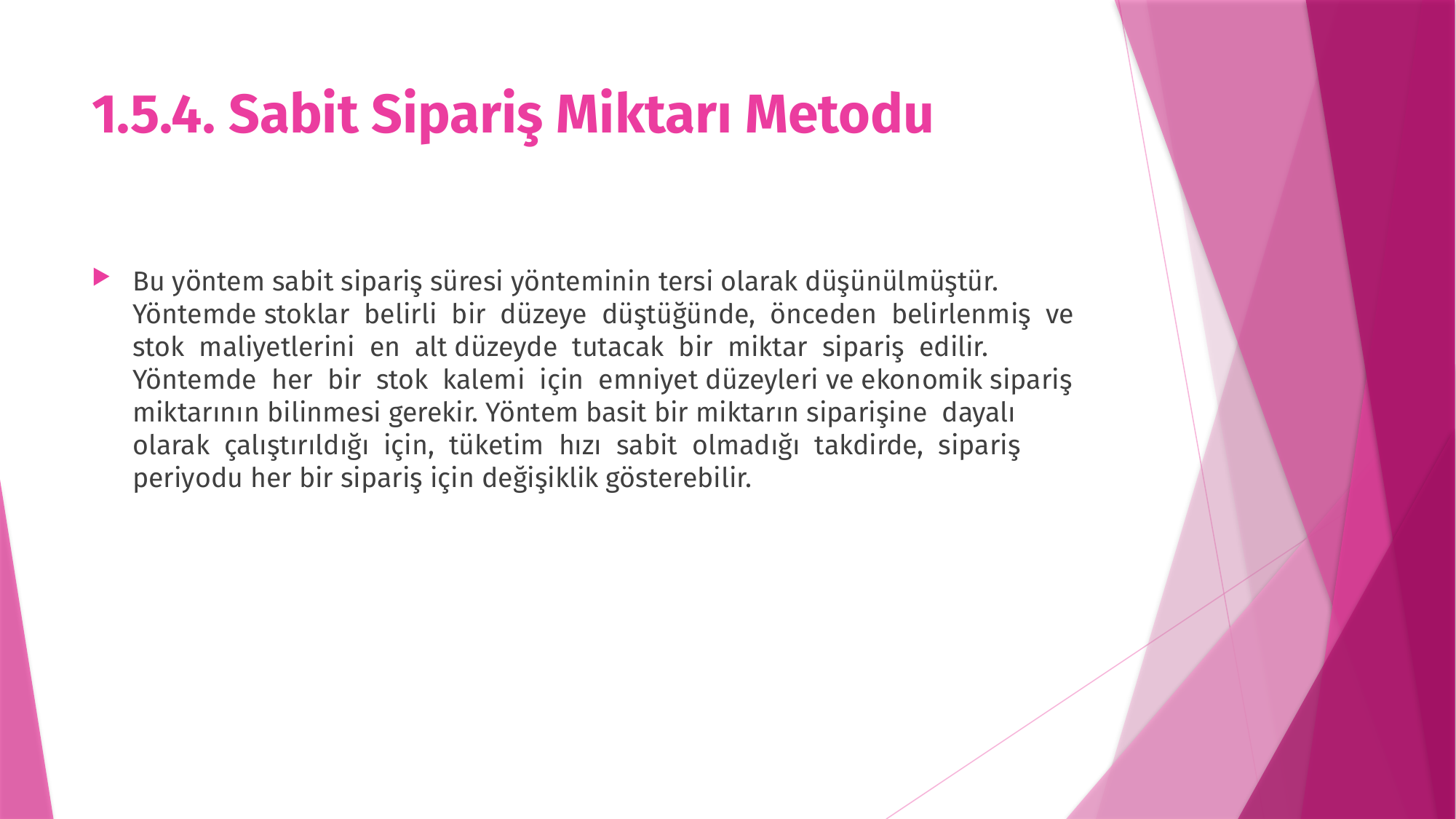

# 1.5.4. Sabit Sipariş Miktarı Metodu
Bu yöntem sabit sipariş süresi yönteminin tersi olarak düşünülmüştür. Yöntemde stoklar  belirli  bir  düzeye  düştüğünde,  önceden  belirlenmiş  ve  stok  maliyetlerini  en  alt düzeyde  tutacak  bir  miktar  sipariş  edilir.  Yöntemde  her  bir  stok  kalemi  için  emniyet düzeyleri ve ekonomik sipariş miktarının bilinmesi gerekir. Yöntem basit bir miktarın siparişine  dayalı  olarak  çalıştırıldığı  için,  tüketim  hızı  sabit  olmadığı  takdirde,  sipariş periyodu her bir sipariş için değişiklik gösterebilir.